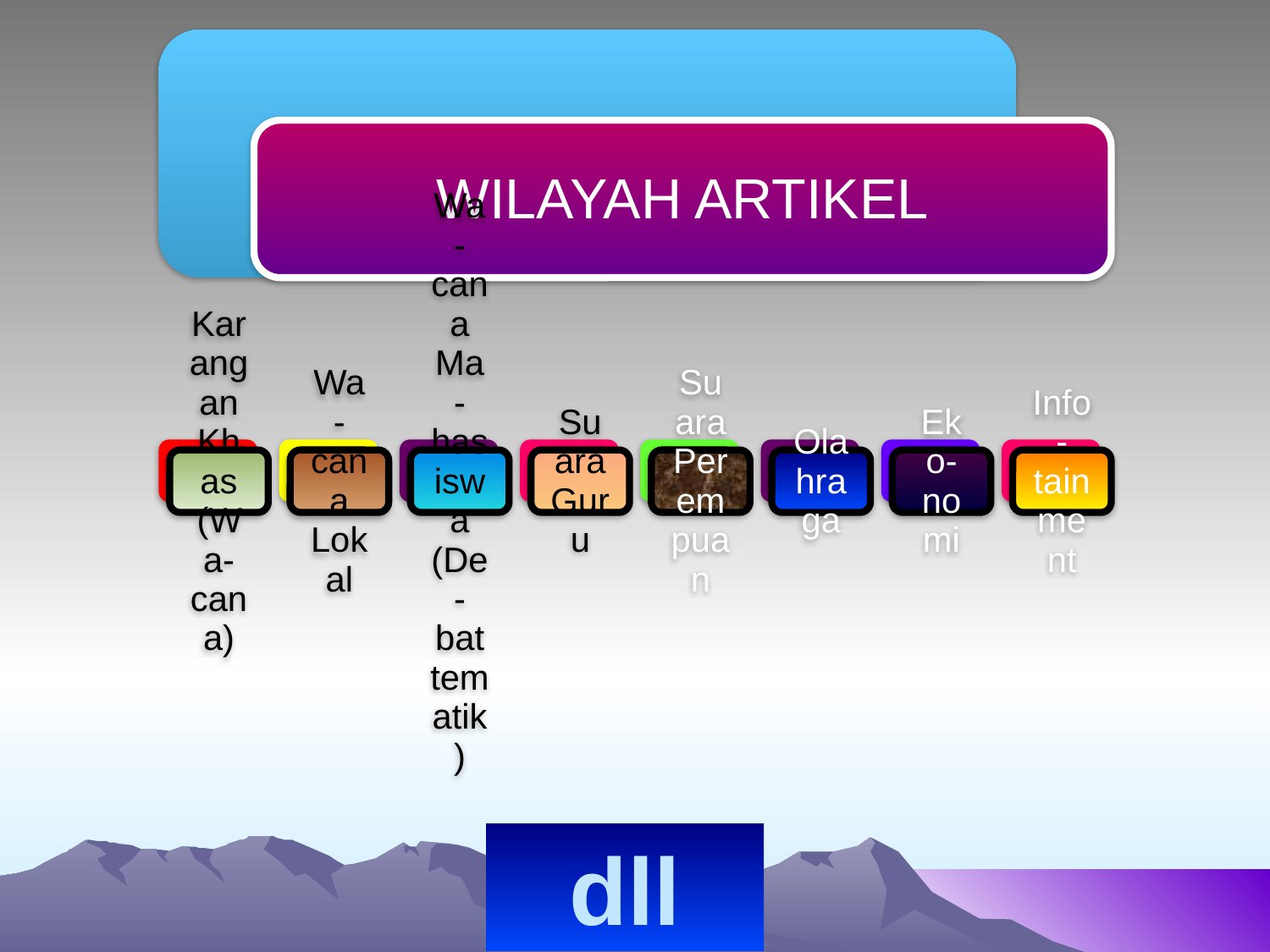

WILAYAH ARTIKEL
Karangan Khas (Wa-cana)
Wa-cana Lokal
Info-tainment
dll